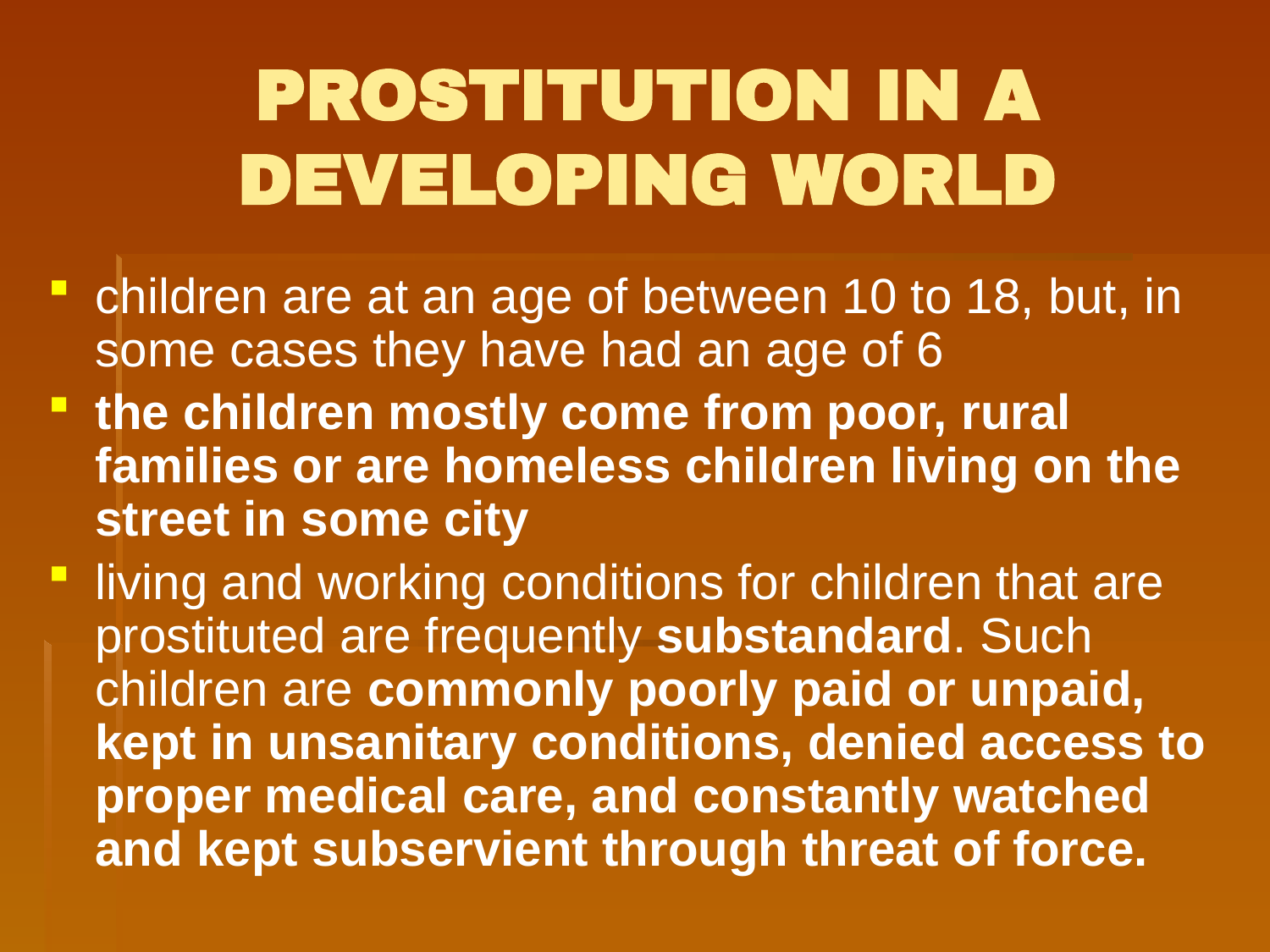

# PROSTITUTION IN A DEVELOPING WORLD
children are at an age of between 10 to 18, but, in some cases they have had an age of 6
the children mostly come from poor, rural families or are homeless children living on the street in some city
living and working conditions for children that are prostituted are frequently substandard. Such children are commonly poorly paid or unpaid, kept in unsanitary conditions, denied access to proper medical care, and constantly watched and kept subservient through threat of force.